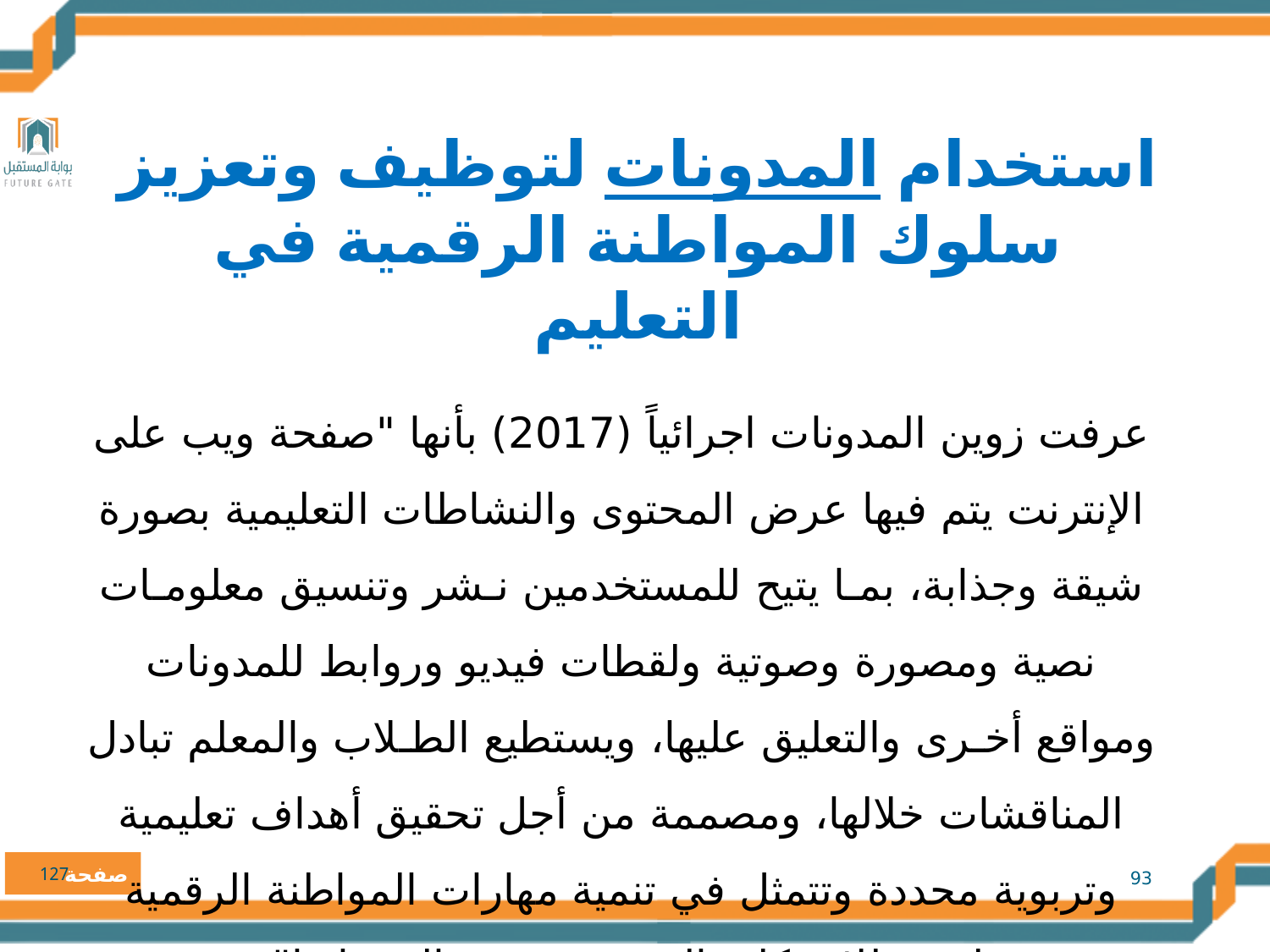

استخدام المدونات لتوظيف وتعزيز سلوك المواطنة الرقمية في التعليم

عرفت زوين المدونات اجرائياً (2017) بأنها "صفحة ويب على الإنترنت يتم فيها عرض المحتوى والنشاطات التعليمية بصورة شيقة وجذابة، بمـا يتيح للمستخدمين نـشر وتنسيق معلومـات نصية ومصورة وصوتية ولقطات فيديو وروابط للمدونات ومواقع أخـرى والتعليق عليها، ويستطيع الطـلاب والمعلم تبادل المناقشات خلالها، ومصممة من أجل تحقيق أهداف تعليمية وتربوية محددة وتتمثل في تنمية مهارات المواطنة الرقمية لدى طلاب كلية التربية تخصص الجغرافيا"
127
93